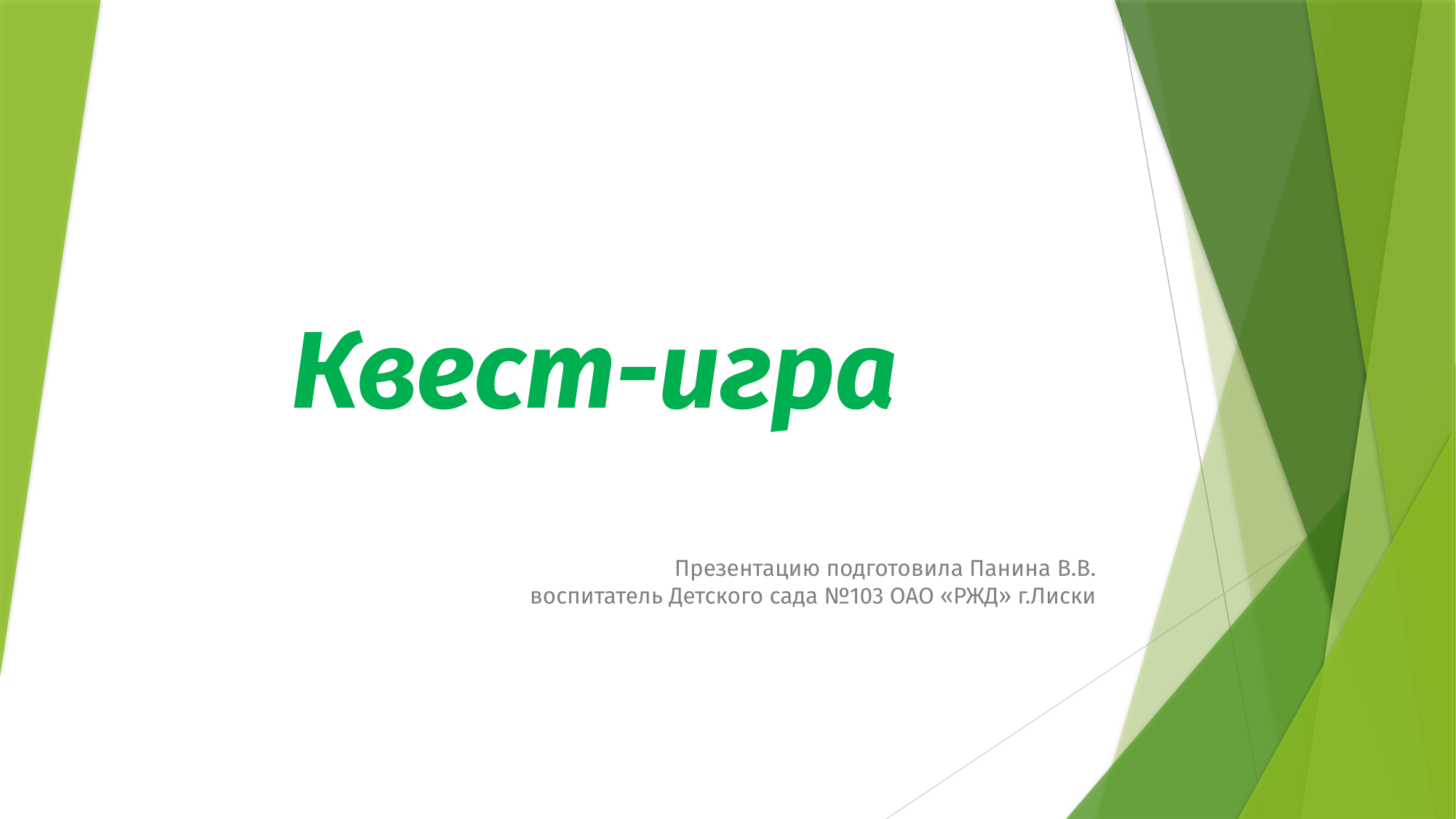

# Квест-игра

Презентацию подготовила Панина В.В.
                                 воспитатель Детского сада №103 ОАО «РЖД» г.Лиски